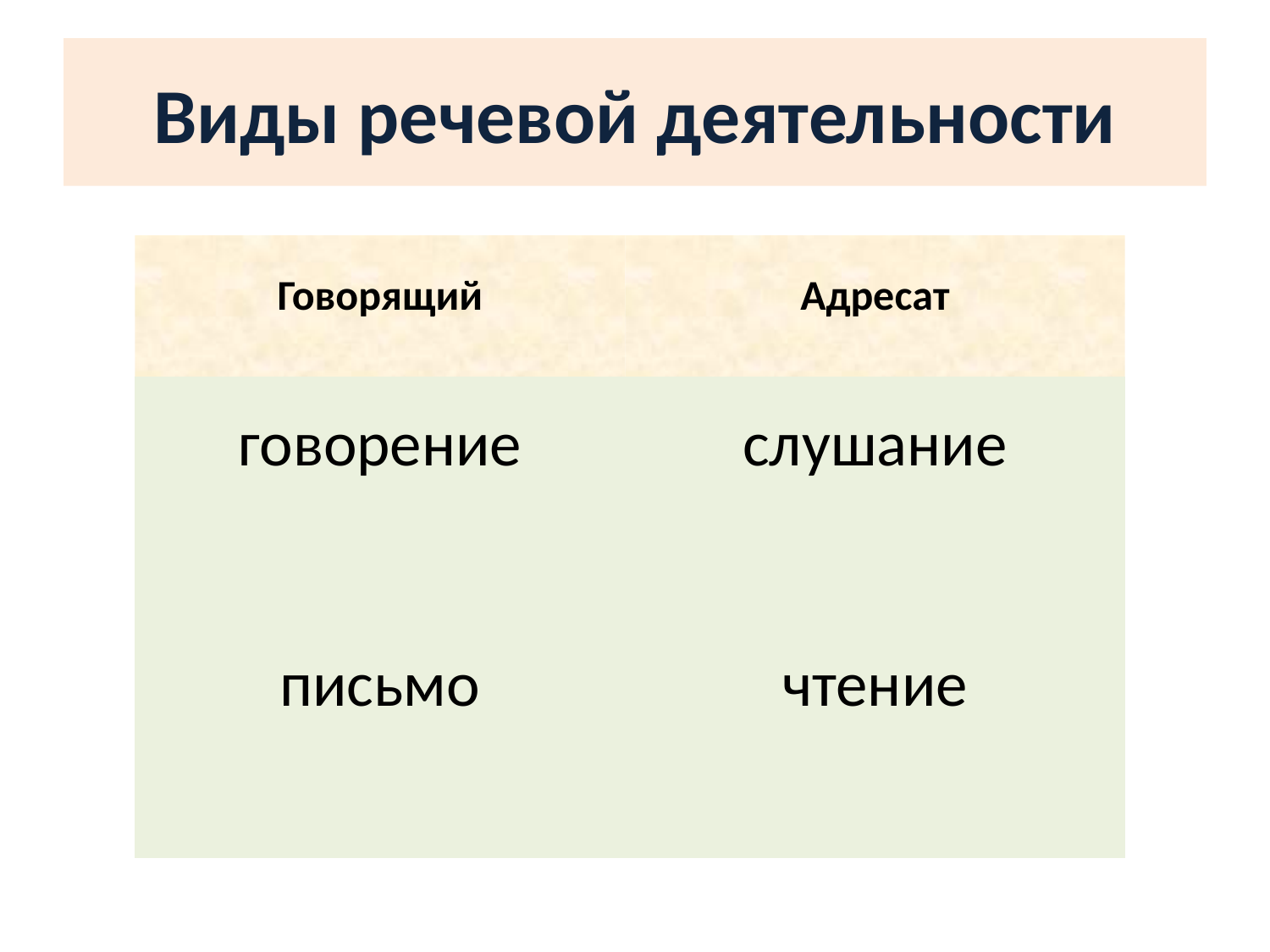

Виды речевой деятельности
| Говорящий | Адресат |
| --- | --- |
| говорение | слушание |
| письмо | чтение |